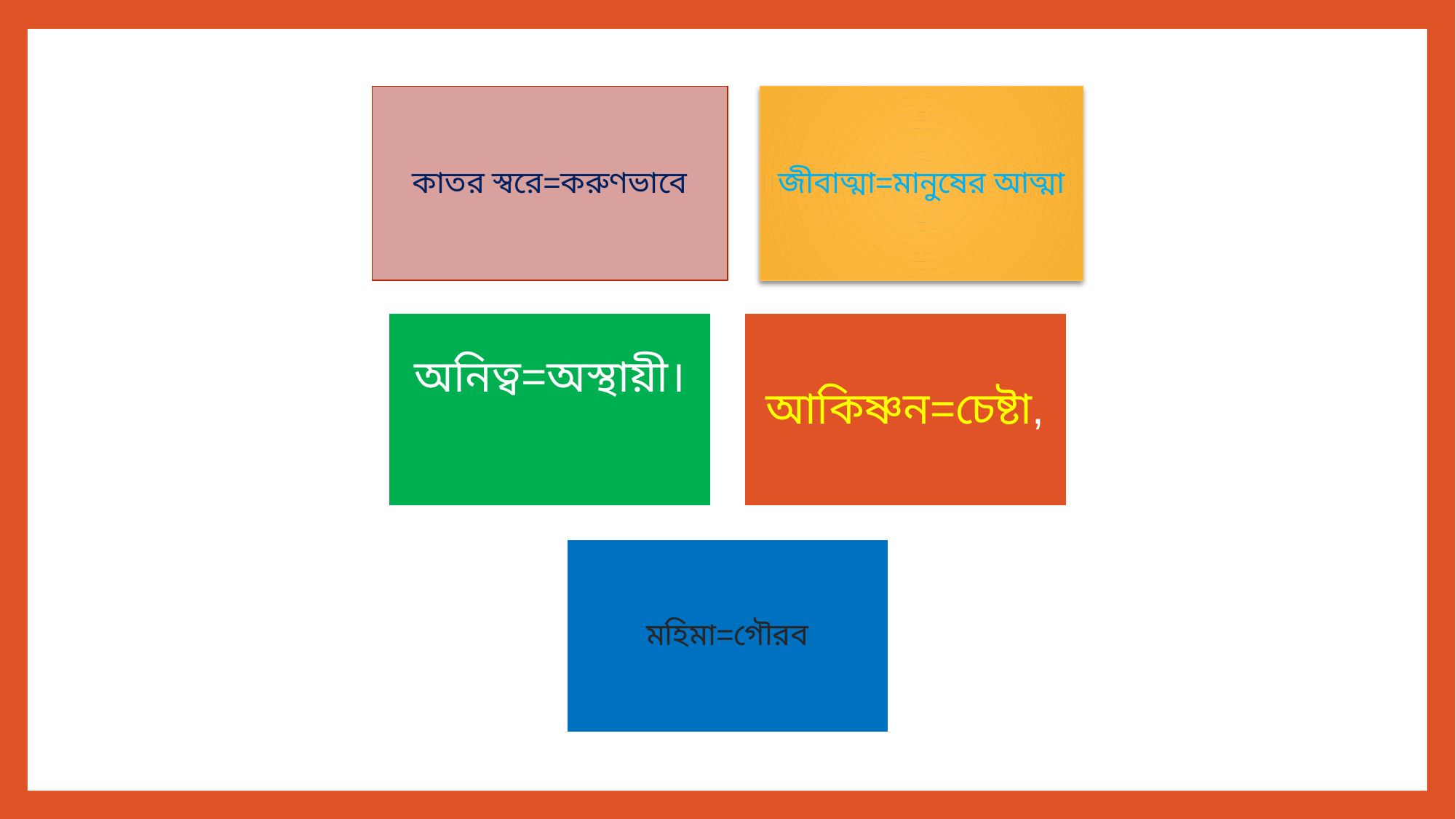

কাতর স্বরে=করুণভাবে
জীবাত্মা=মানুষের আত্মা
অনিত্ব=অস্থায়ী।

আকিষ্ণন=চেষ্টা,
মহিমা=গৌরব